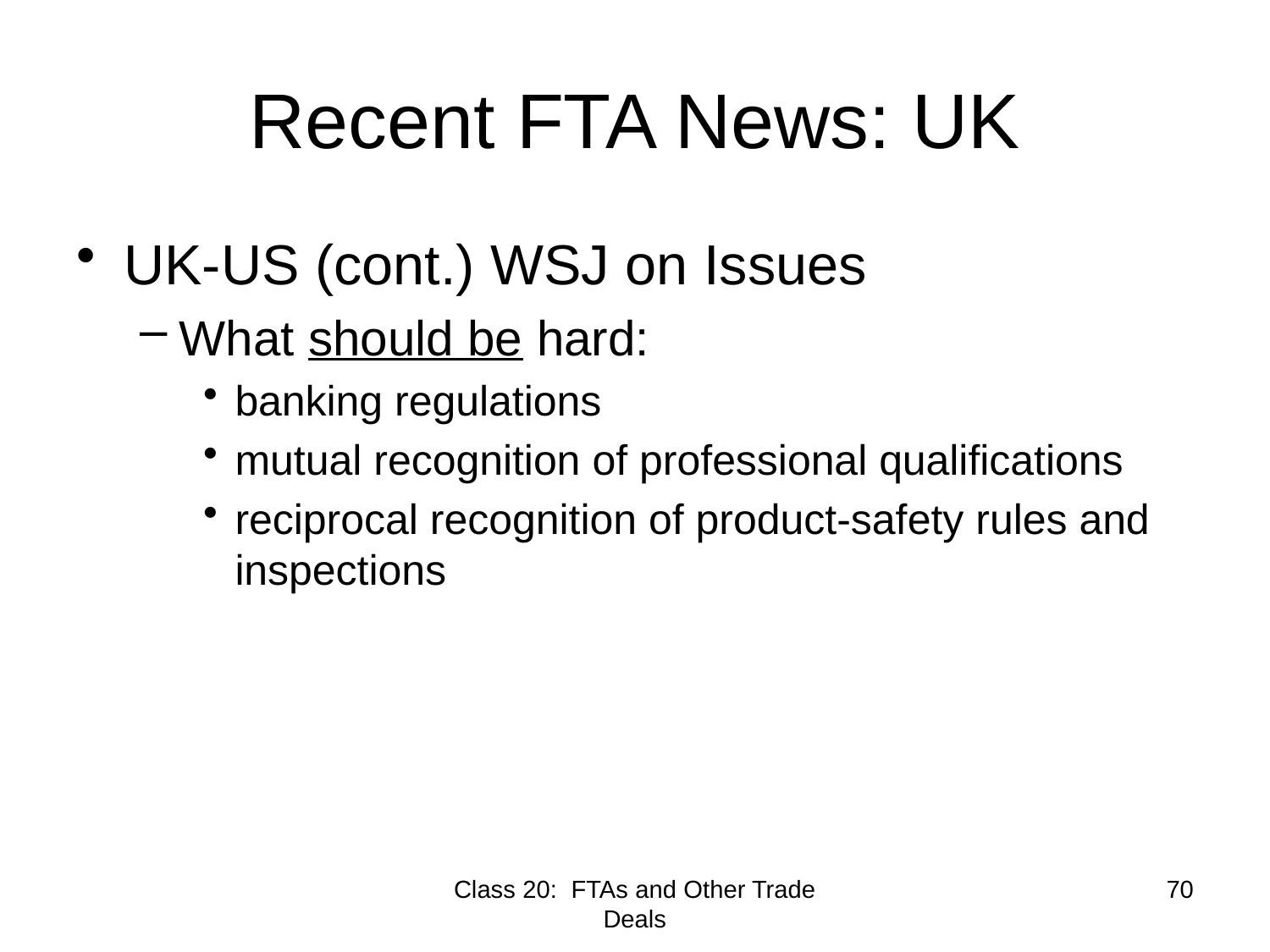

# Recent FTA News: UK
UK-US (cont.) WSJ on Issues
What should be hard:
banking regulations
mutual recognition of professional qualifications
reciprocal recognition of product-safety rules and inspections

Class 20:  FTAs and Other Trade Deals
70